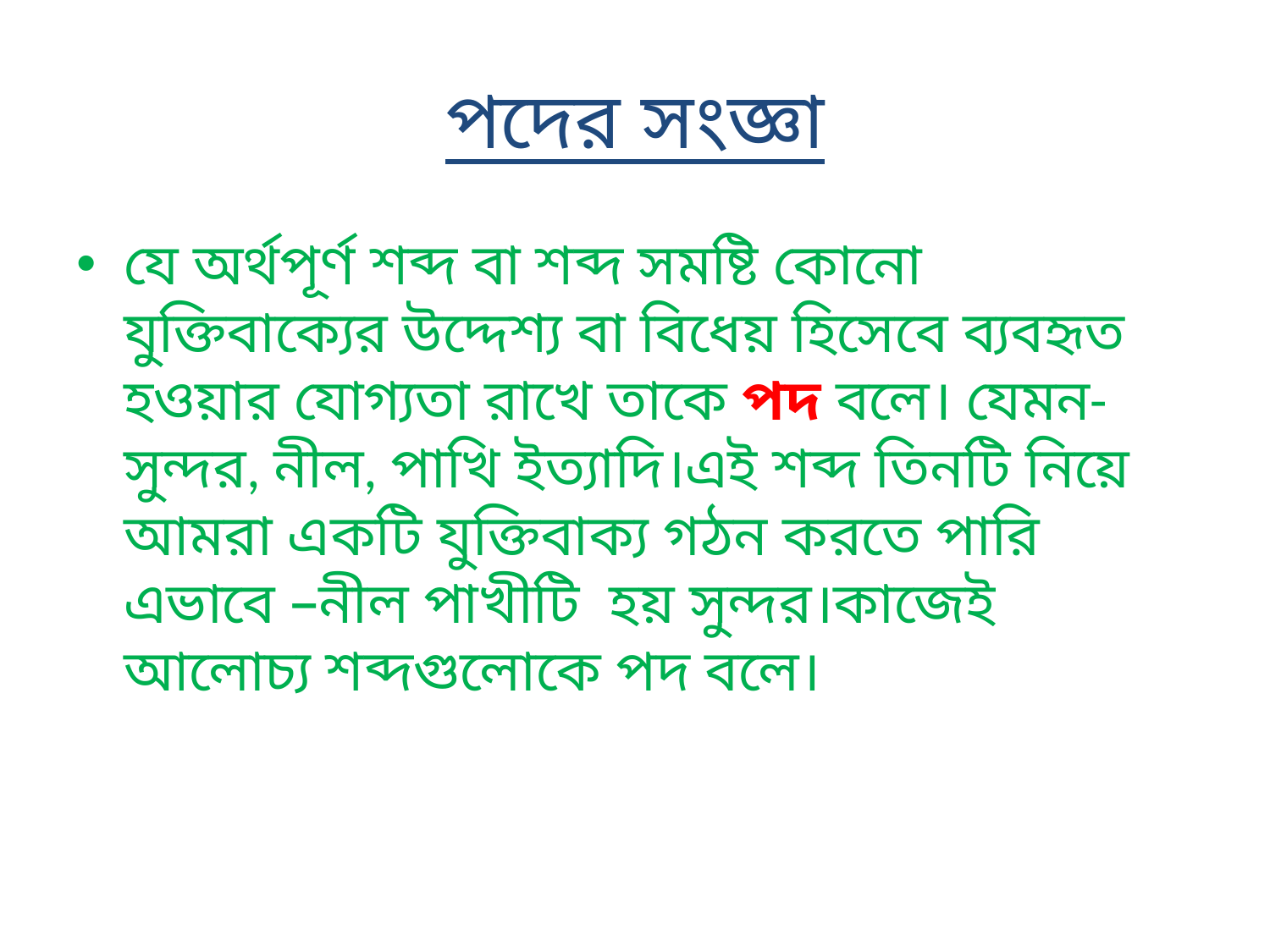

# পদের সংজ্ঞা
যে অর্থপূর্ণ শব্দ বা শব্দ সমষ্টি কোনো যুক্তিবাক্যের উদ্দেশ্য বা বিধেয় হিসেবে ব্যবহৃত হওয়ার যোগ্যতা রাখে তাকে পদ বলে। যেমন- সুন্দর, নীল, পাখি ইত্যাদি।এই শব্দ তিনটি নিয়ে আমরা একটি যুক্তিবাক্য গঠন করতে পারি এভাবে –নীল পাখীটি  হয় সুন্দর।কাজেই আলোচ্য শব্দগুলোকে পদ বলে।